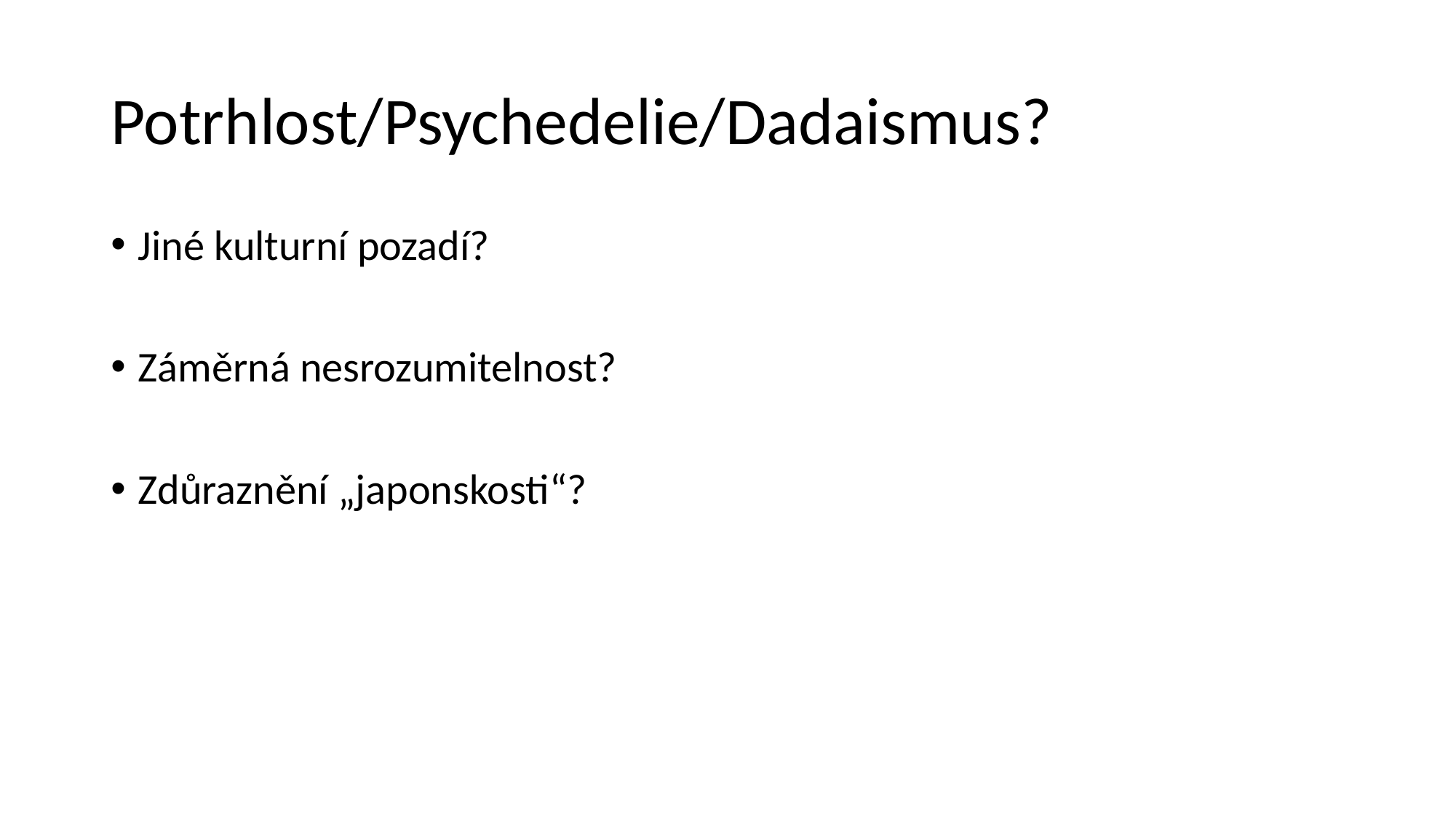

# Potrhlost/Psychedelie/Dadaismus?
Jiné kulturní pozadí?

Záměrná nesrozumitelnost?

Zdůraznění „japonskosti“?